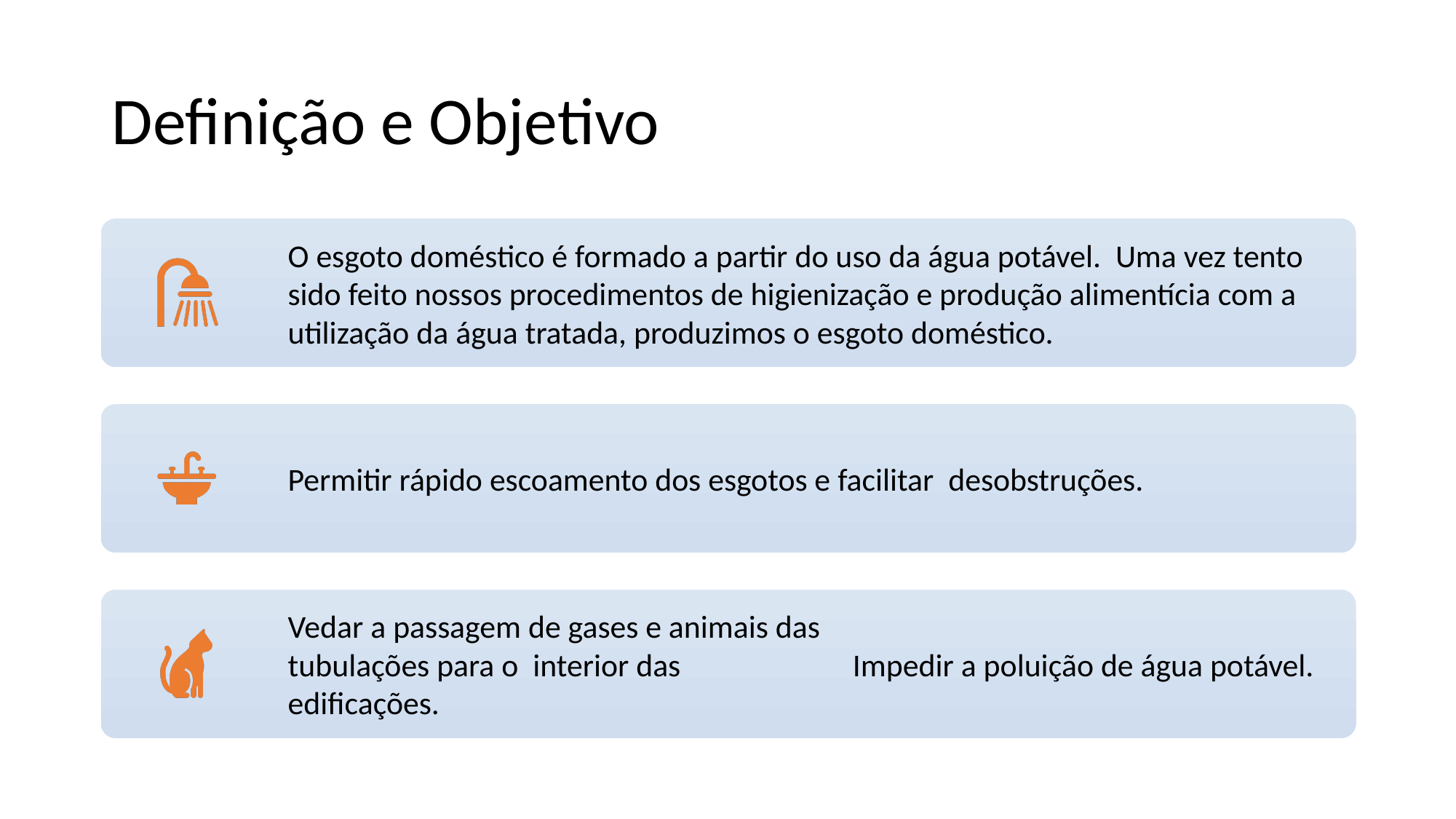

# Definição e Objetivo
O esgoto doméstico é formado a partir do uso da água potável.  Uma vez tento sido feito nossos procedimentos de higienização e produção alimentícia com a utilização da água tratada, produzimos o esgoto doméstico.
Permitir rápido escoamento dos esgotos e facilitar  desobstruções.
Vedar a passagem de gases e animais das tubulações para o  interior das edificações.
Impedir a poluição de água potável.